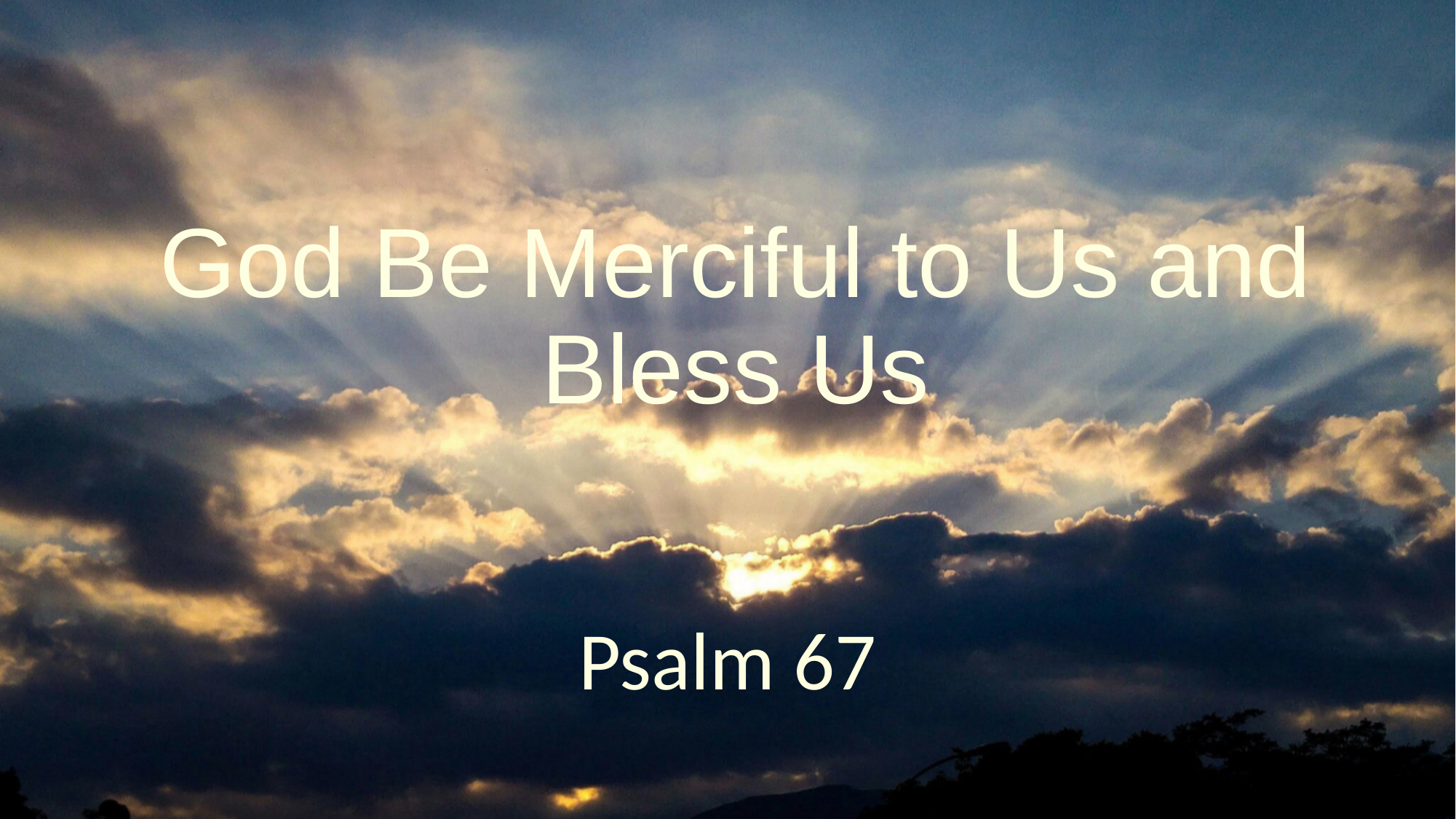

# God Be Merciful to Us and Bless Us
Psalm 67